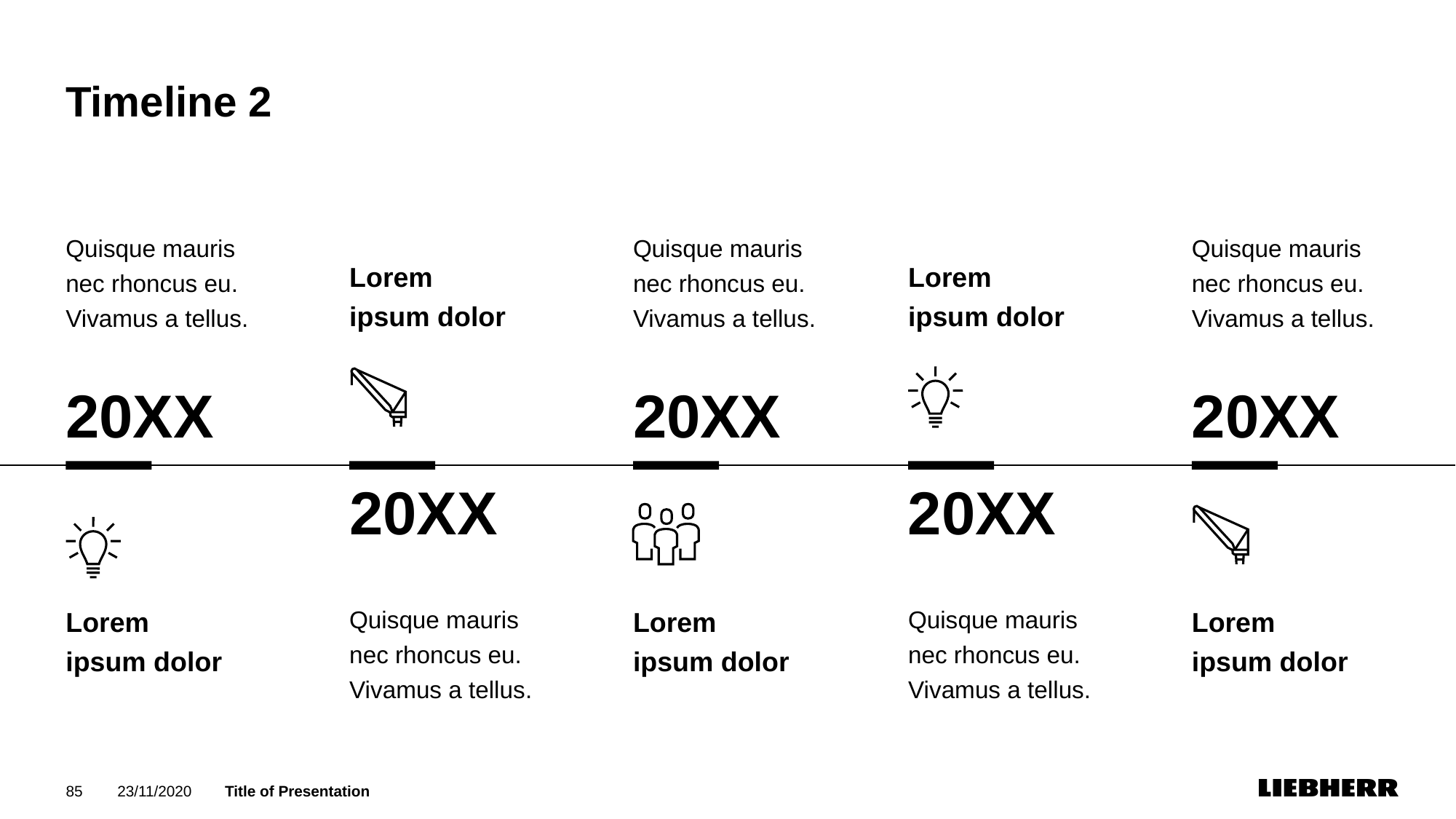

# Timeline 2
Lorem
ipsum dolor
Lorem
ipsum dolor
Quisque mauris
nec rhoncus eu. Vivamus a tellus.
Quisque mauris
nec rhoncus eu. Vivamus a tellus.
Quisque mauris
nec rhoncus eu. Vivamus a tellus.

20XX
20XX
20XX
20XX
20XX

Lorem
ipsum dolor
Quisque mauris
nec rhoncus eu. Vivamus a tellus.
Lorem
ipsum dolor
Quisque mauris
nec rhoncus eu. Vivamus a tellus.
Lorem
ipsum dolor
85
23/11/2020
Title of Presentation